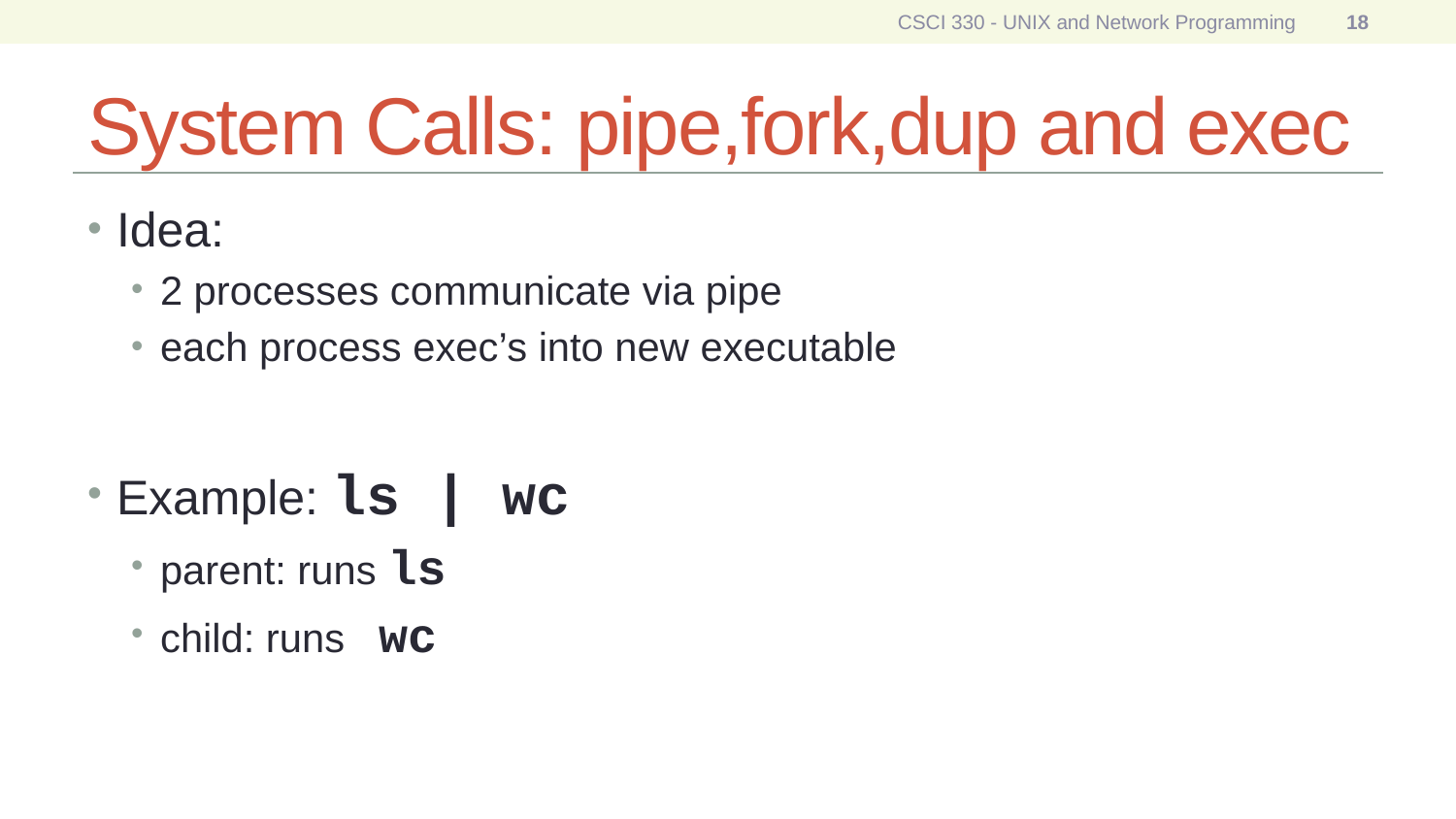

CSCI 330 - UNIX and Network Programming
18
# System Calls: pipe,fork,dup and exec
Idea:
2 processes communicate via pipe
each process exec’s into new executable

Example: ls | wc
parent: runs ls
child: runs   wc